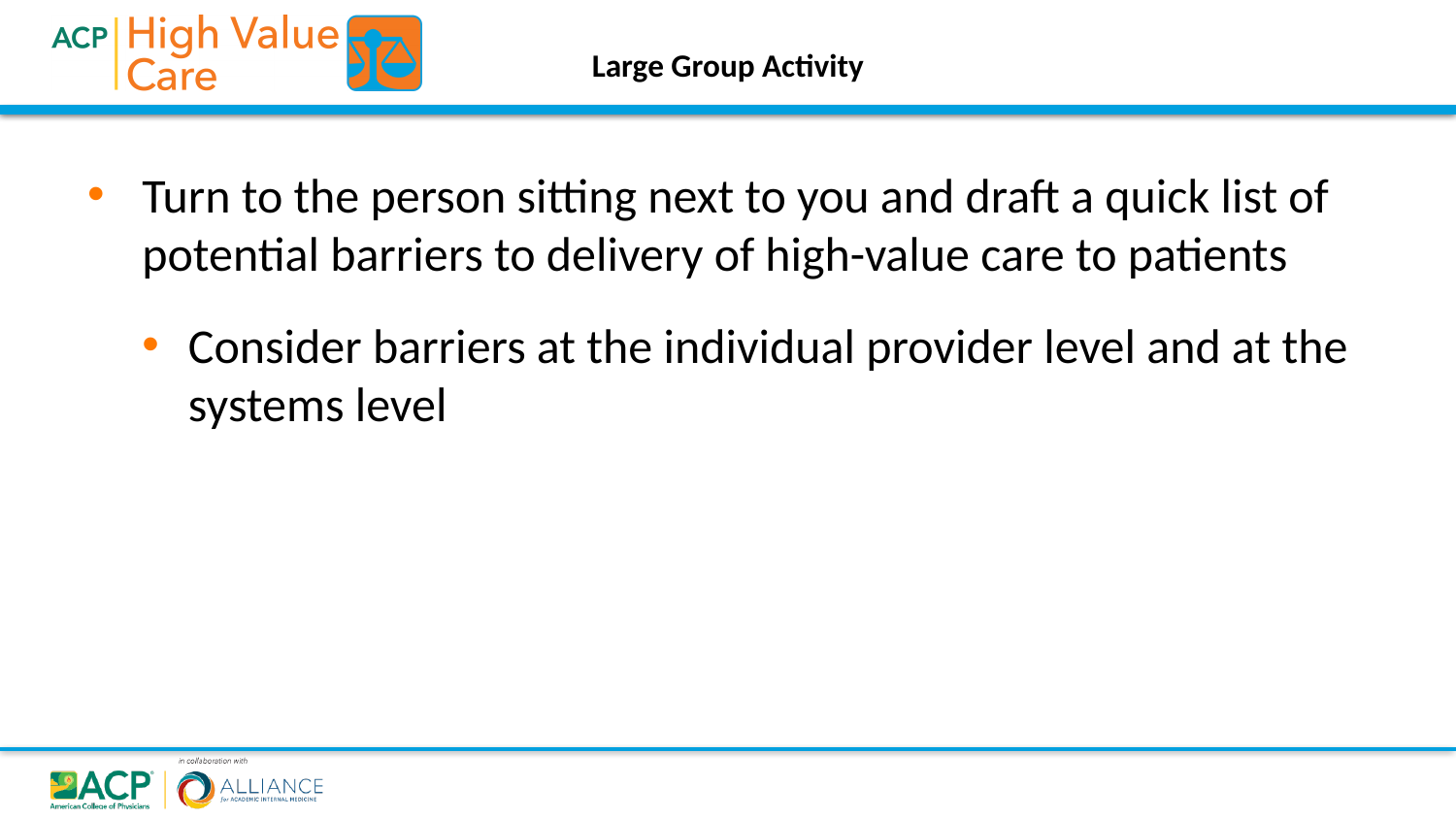

# Large Group Activity
Turn to the person sitting next to you and draft a quick list of potential barriers to delivery of high-value care to patients
Consider barriers at the individual provider level and at the systems level